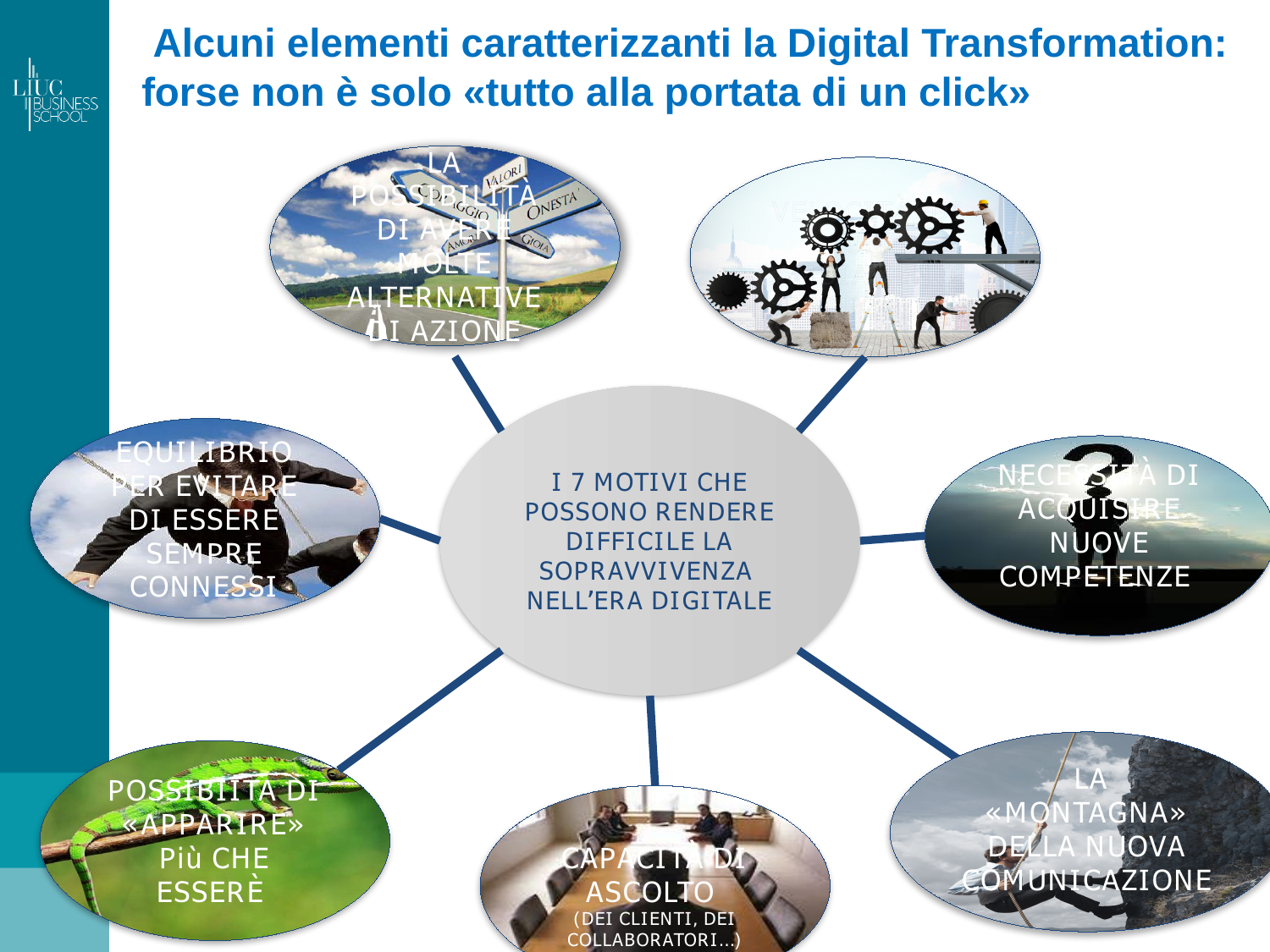

# Alcuni elementi caratterizzanti la Digital Transformation: forse non è solo «tutto alla portata di un click»
LA POSSIBILITÀ DI AVERE MOLTE ALTERNATIVE DI AZIONE
 VELOCITÀ’ DI UN CAMBIAMENTO PROFONDO
I 7 MOTIVI CHE POSSONO RENDERE DIFFICILE LA SOPRAVVIVENZA  NELL’ERA DIGITALE
EQUILIBRIO PER EVITARE DI ESSERE SEMPRE CONNESSI
NECESSITÀ DI ACQUISIRE NUOVE COMPETENZE

 LA «MONTAGNA»
DELLA NUOVA COMUNICAZIONE
POSSIBIITA DI «APPARIRE» Più CHE ESSERÈ
CAPACITÀ DI ASCOLTO
(DEI CLIENTI, DEI COLLABORATORI...)
4